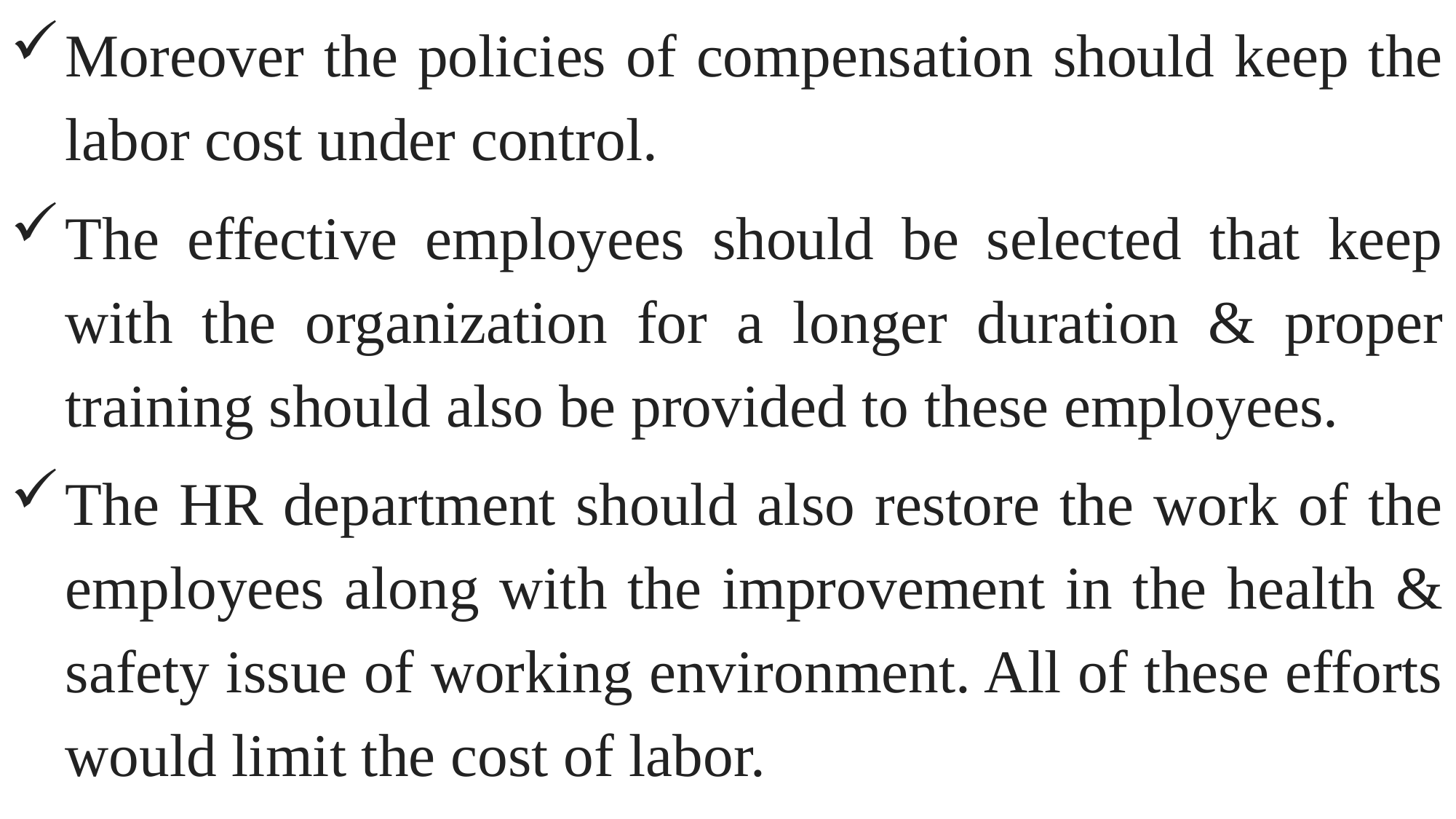

Moreover the policies of compensation should keep the labor cost under control.
The effective employees should be selected that keep with the organization for a longer duration & proper training should also be provided to these employees.
The HR department should also restore the work of the employees along with the improvement in the health & safety issue of working environment. All of these efforts would limit the cost of labor.